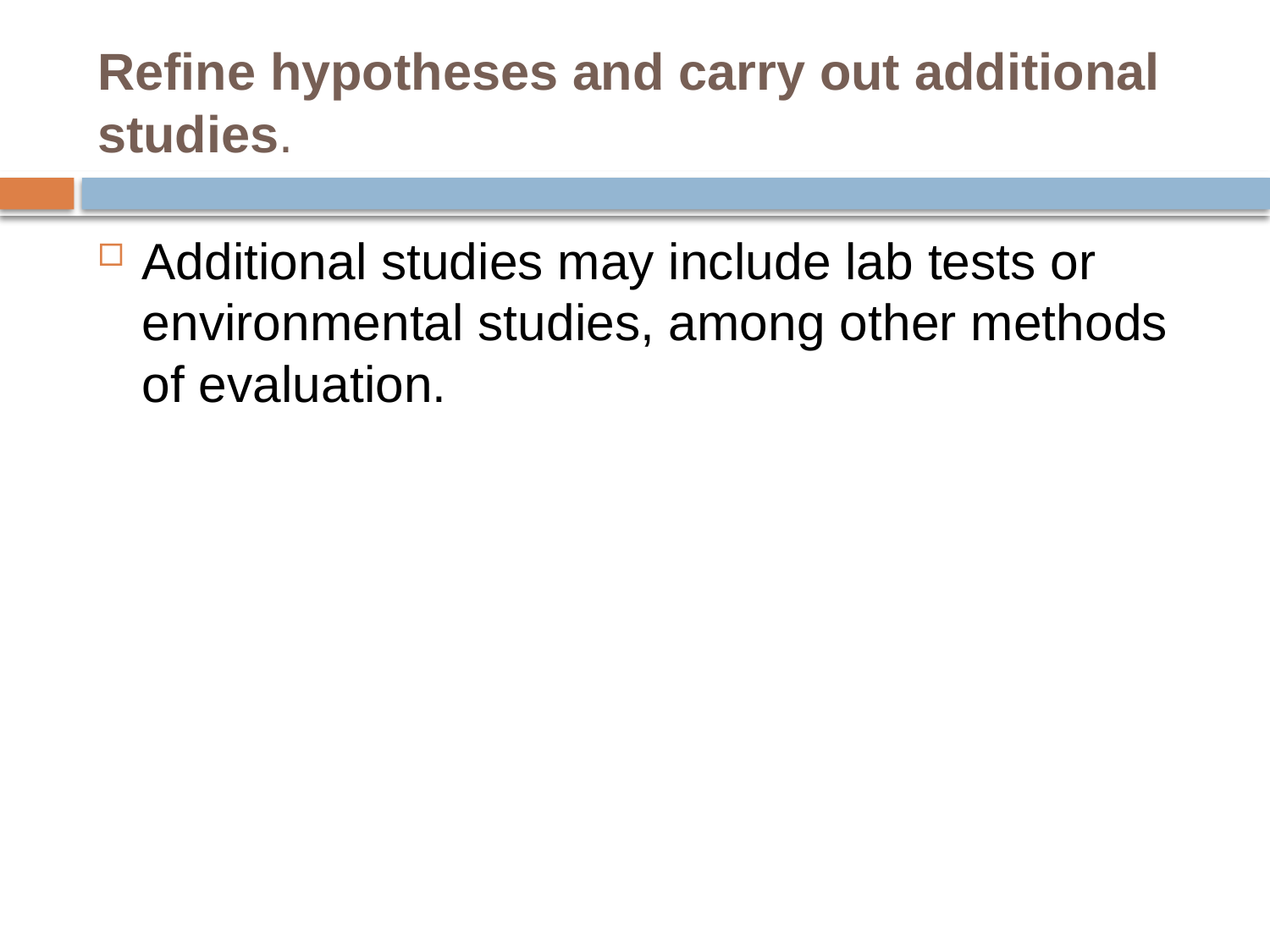

# Refine hypotheses and carry out additional studies.
Additional studies may include lab tests or environmental studies, among other methods of evaluation.